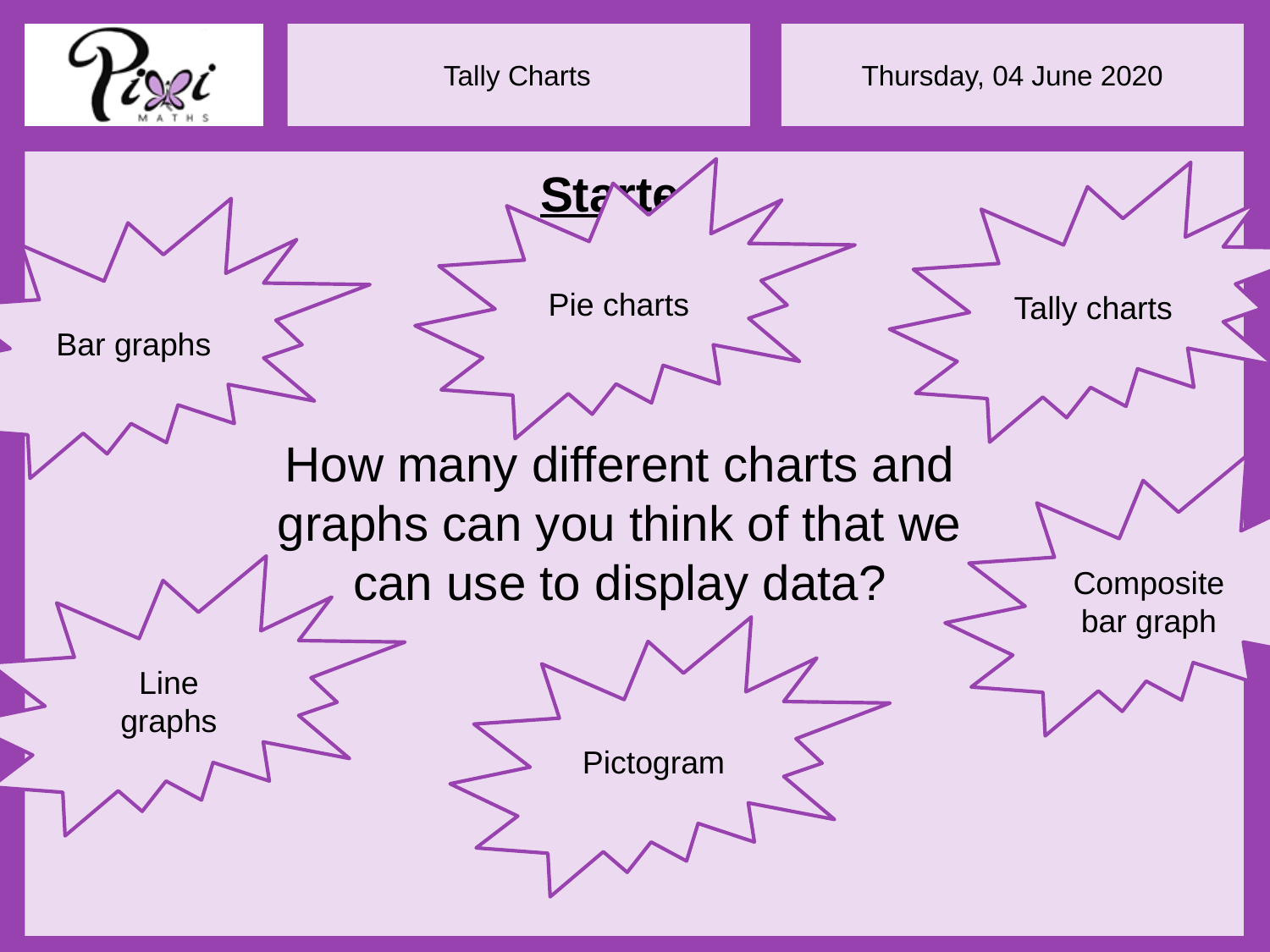

Starter
Pie charts
Tally charts
Bar graphs
How many different charts and graphs can you think of that we can use to display data?
Composite bar graph
Line graphs
Pictogram